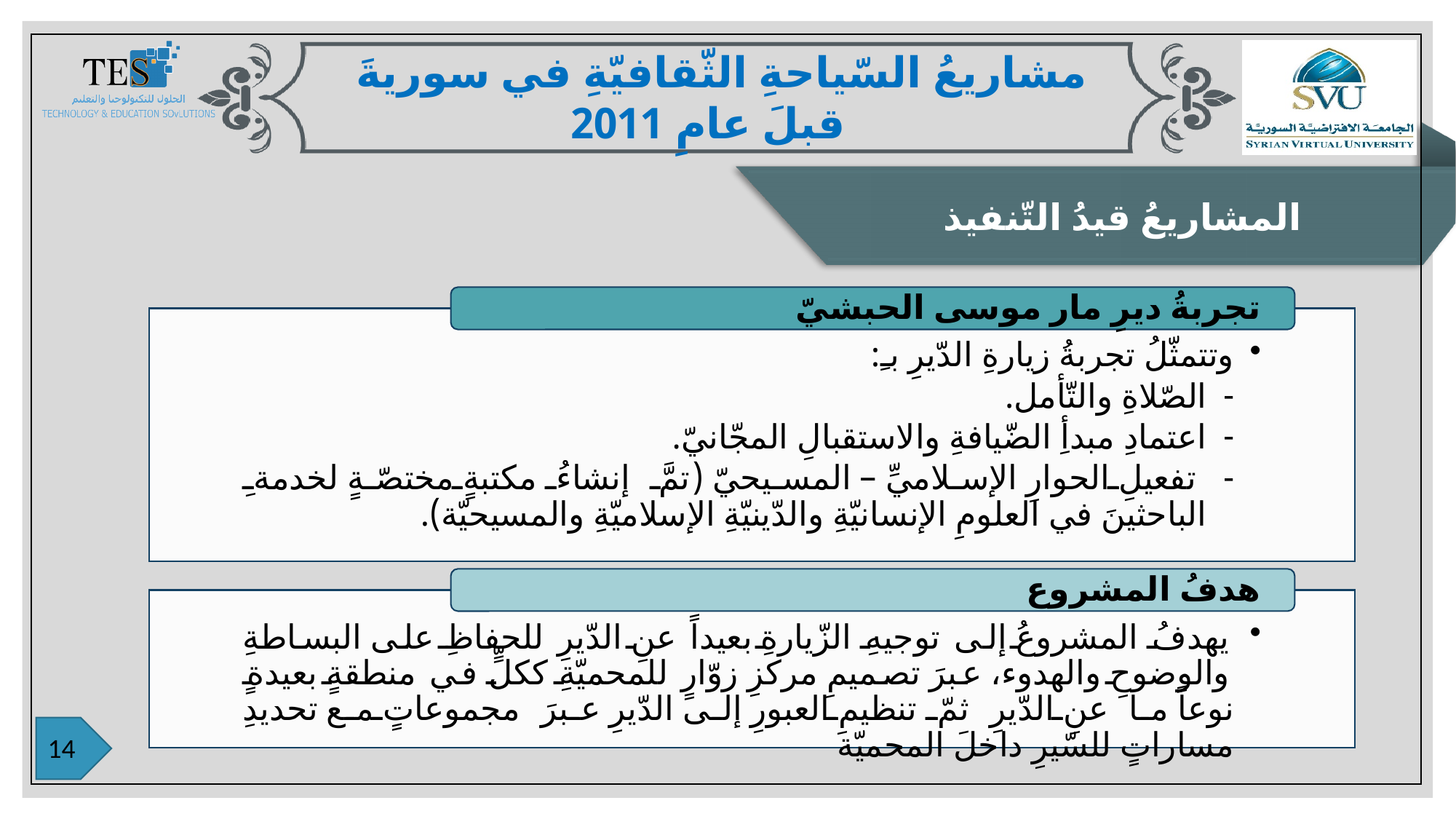

مشاريعُ السّياحةِ الثّقافيّةِ في سوريةَ قبلَ عامِ 2011
المشاريعُ قيدُ التّنفيذ
وتتمثّلُ تجربةُ زيارةِ الدّيرِ بـِ:
الصّلاةِ والتّأمل.
اعتمادِ مبدأِ الضّيافةِ والاستقبالِ المجّانيّ.
تفعيلِ الحوارِ الإسلاميِّ – المسيحيّ (تمَّ إنشاءُ مكتبةٍ مختصّةٍ لخدمةِ الباحثينَ في العلومِ الإنسانيّةِ والدّينيّةِ الإسلاميّةِ والمسيحيّة).
تجربةُ ديرِ مار موسى الحبشيّ
يهدفُ المشروعُ إلى توجيهِ الزّيارةِ بعيداً عنِ الدّيرِ للحفاظِ على البساطةِ والوضوحِ والهدوء، عبرَ تصميمِ مركزِ زوّارٍ للمحميّةِ ككلٍّ في منطقةٍ بعيدةٍ نوعاً ما عنِ الدّيرِ ثمّ تنظيمِ العبورِ إلى الدّيرِ عبرَ مجموعاتٍ مع تحديدِ مساراتٍ للسّيرِ داخلَ المحميّة
هدفُ المشروع